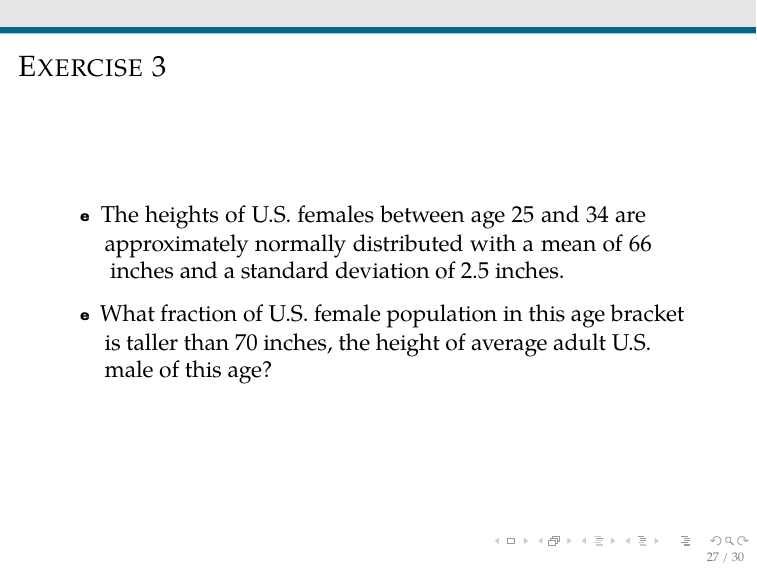

# EXERCISE 3
e The heights of U.S. females between age 25 and 34 are  approximately normally distributed with a mean of 66  inches and a standard deviation of 2.5 inches.
e What fraction of U.S. female population in this age bracket  is taller than 70 inches, the height of average adult U.S.  male of this age?
27 / 30